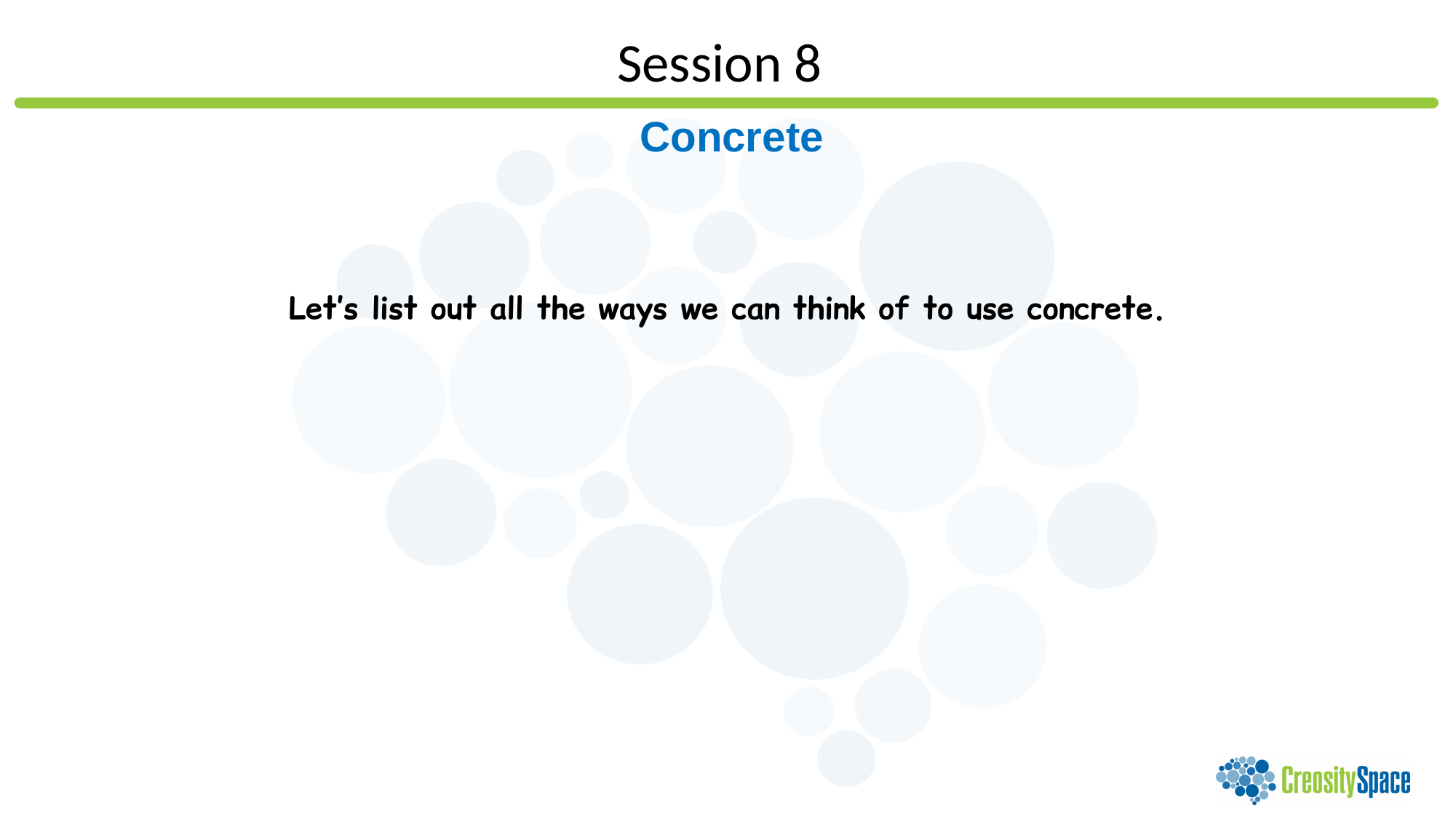

Session 8
Concrete
Let’s list out all the ways we can think of to use concrete.